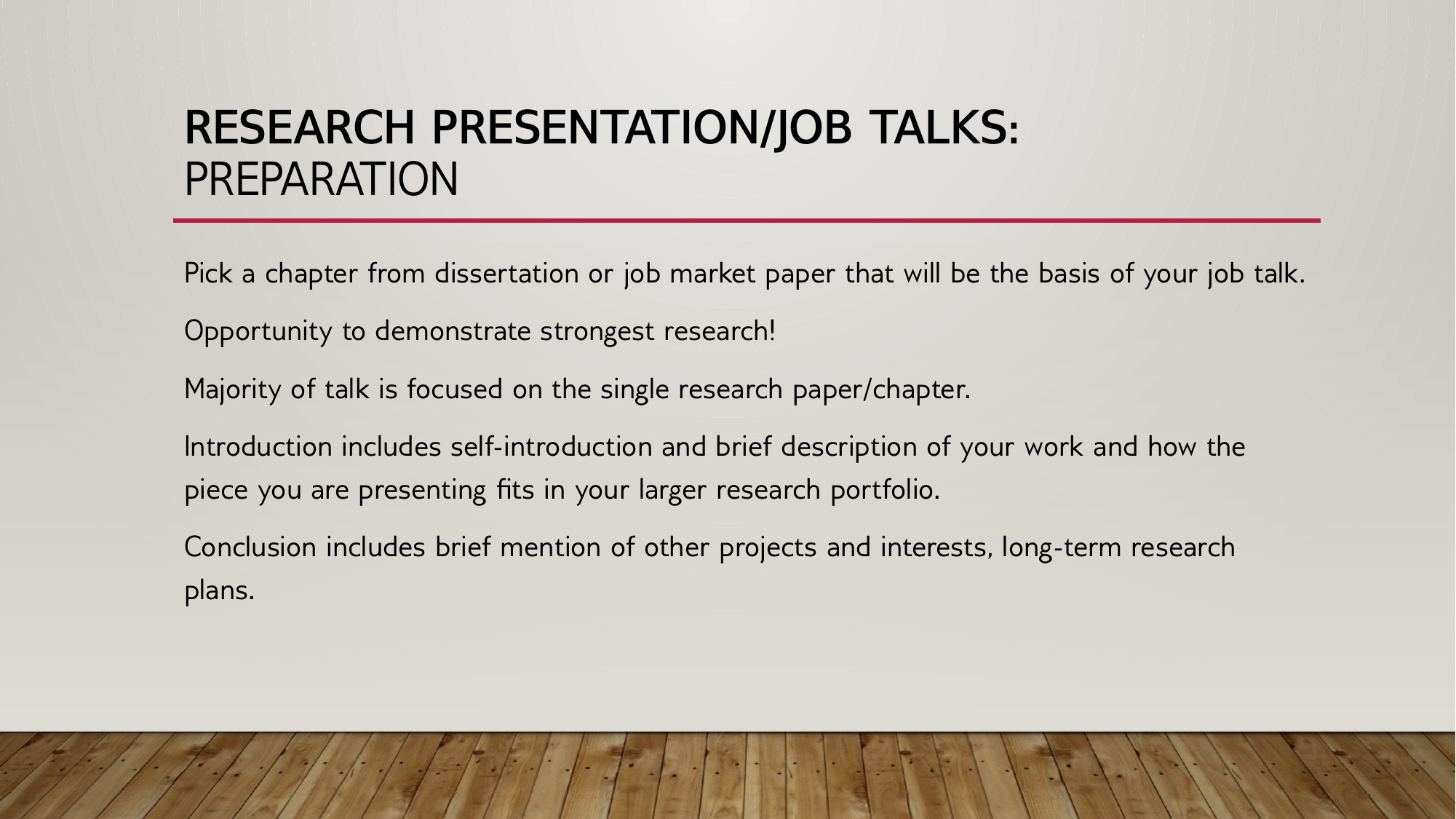

# Research presentation/Job talks: Preparation
Pick a chapter from dissertation or job market paper that will be the basis of your job talk.
Opportunity to demonstrate strongest research!
Majority of talk is focused on the single research paper/chapter.
Introduction includes self-introduction and brief description of your work and how the piece you are presenting fits in your larger research portfolio.
Conclusion includes brief mention of other projects and interests, long-term research plans.